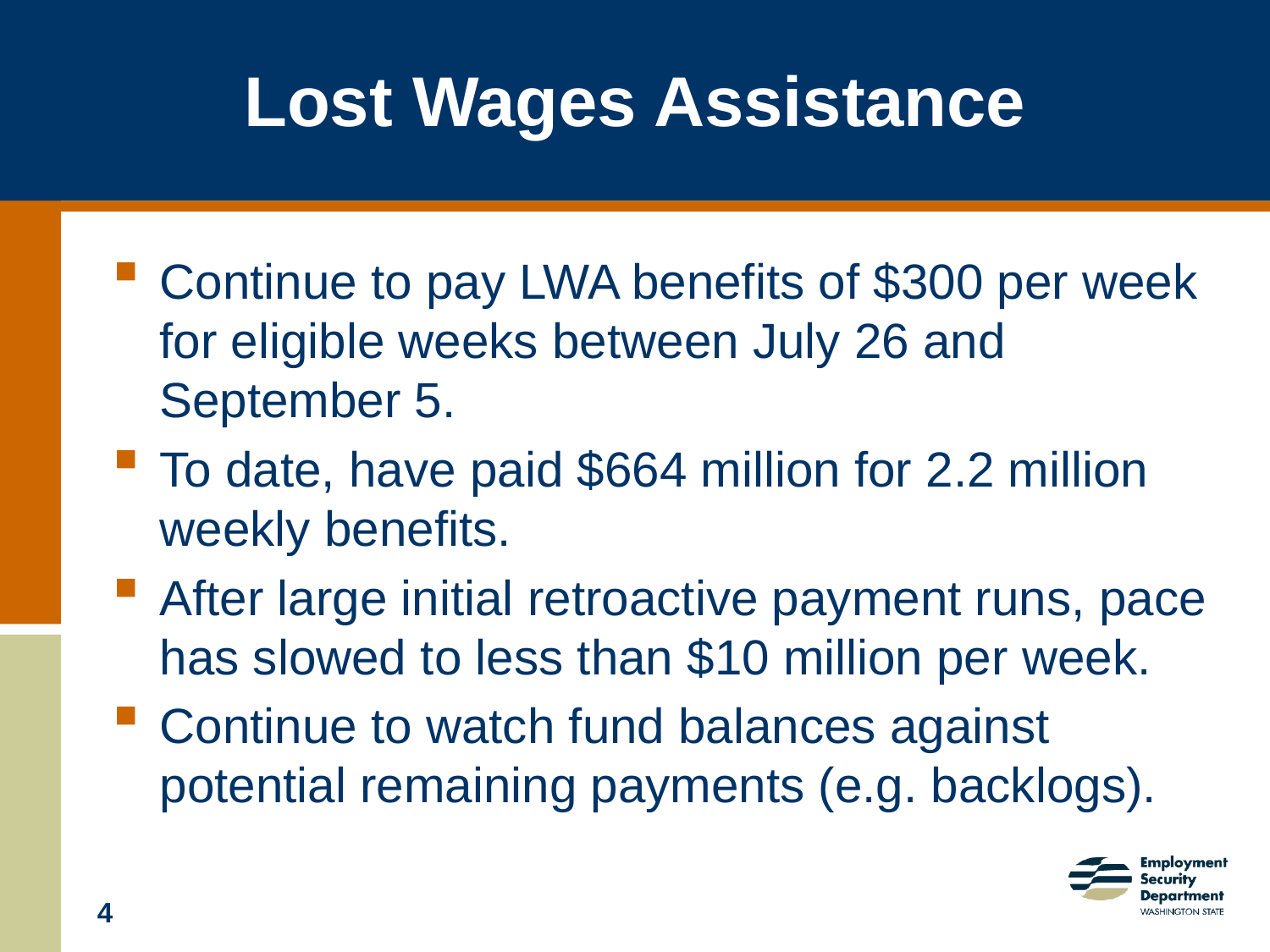

# Lost Wages Assistance

Continue to pay LWA benefits of $300 per week for eligible weeks between July 26 and September 5.
To date, have paid $664 million for 2.2 million weekly benefits.
After large initial retroactive payment runs, pace has slowed to less than $10 million per week.
Continue to watch fund balances against potential remaining payments (e.g. backlogs).